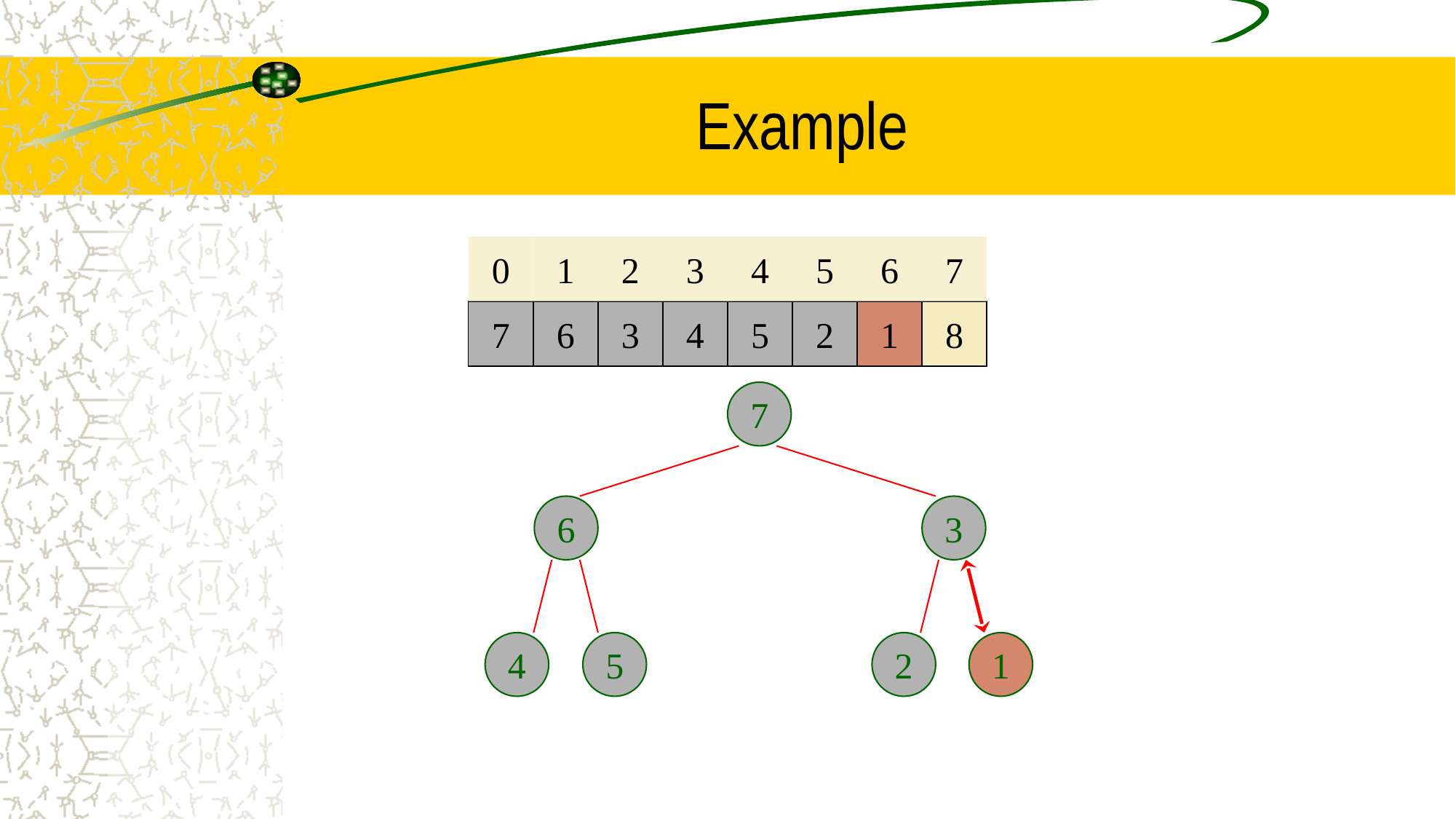

# Example
0
1
2
3
4
5
6
7
7
6
3
4
5
2
1
8
7

6
3

4
5
2
1